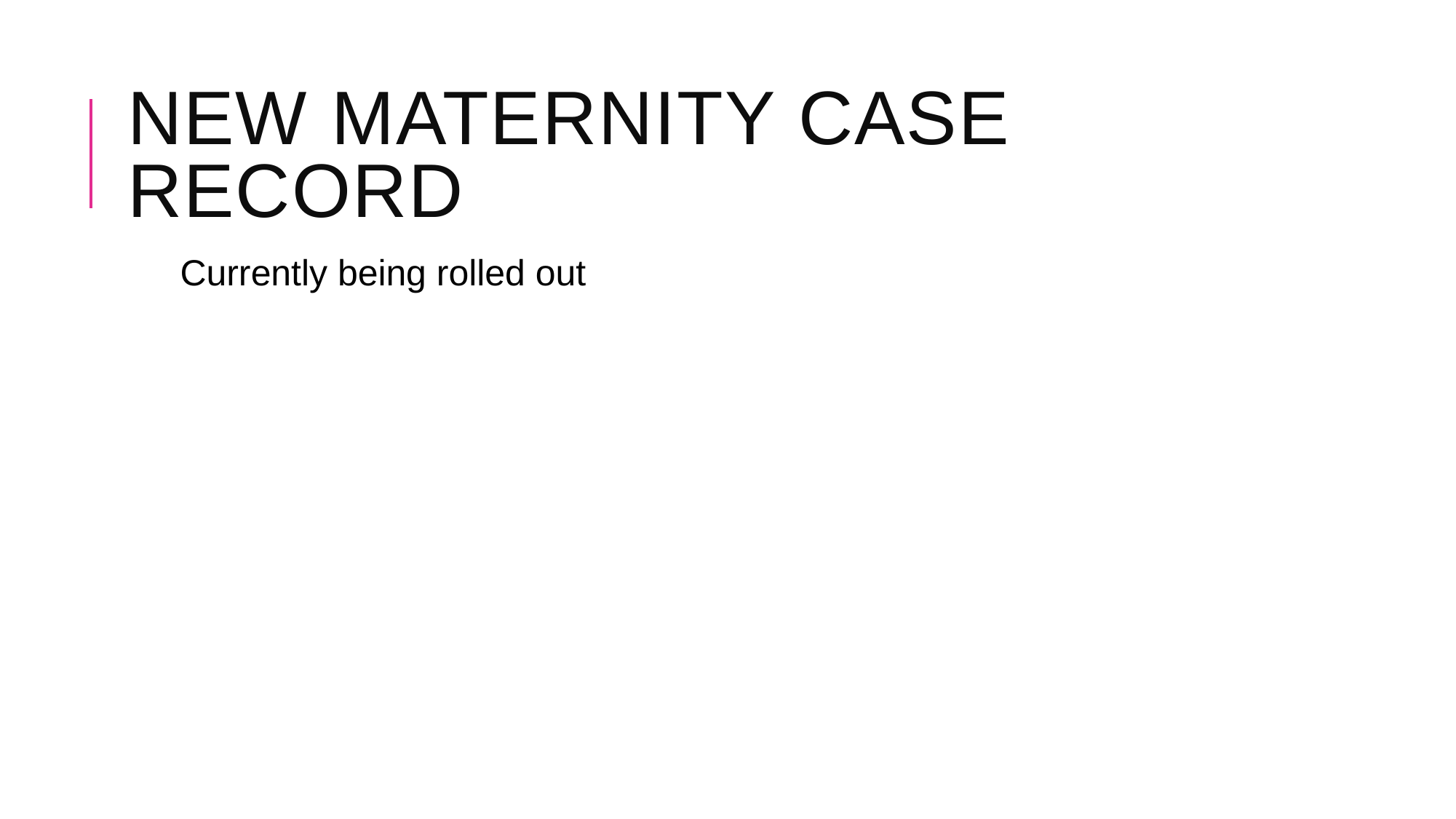

# New Maternity Case Record
Currently being rolled out